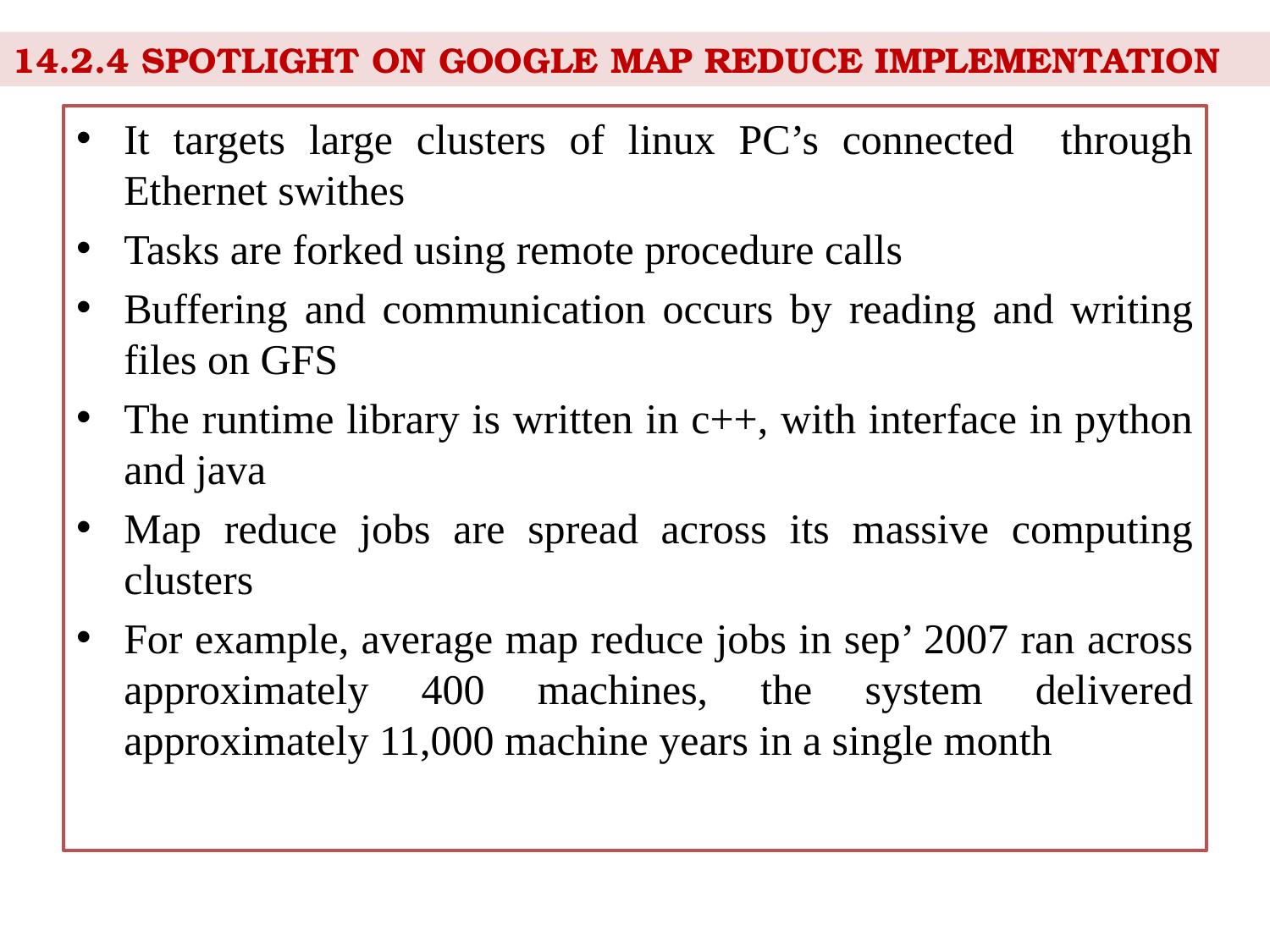

14.2.4 SPOTLIGHT ON GOOGLE MAP REDUCE IMPLEMENTATION
It targets large clusters of linux PC’s connected  through Ethernet swithes
Tasks are forked using remote procedure calls
Buffering and communication occurs by reading and writing files on GFS
The runtime library is written in c++, with interface in python and java
Map reduce jobs are spread across its massive computing clusters
For example, average map reduce jobs in sep’ 2007 ran across approximately 400 machines, the system delivered approximately 11,000 machine years in a single month